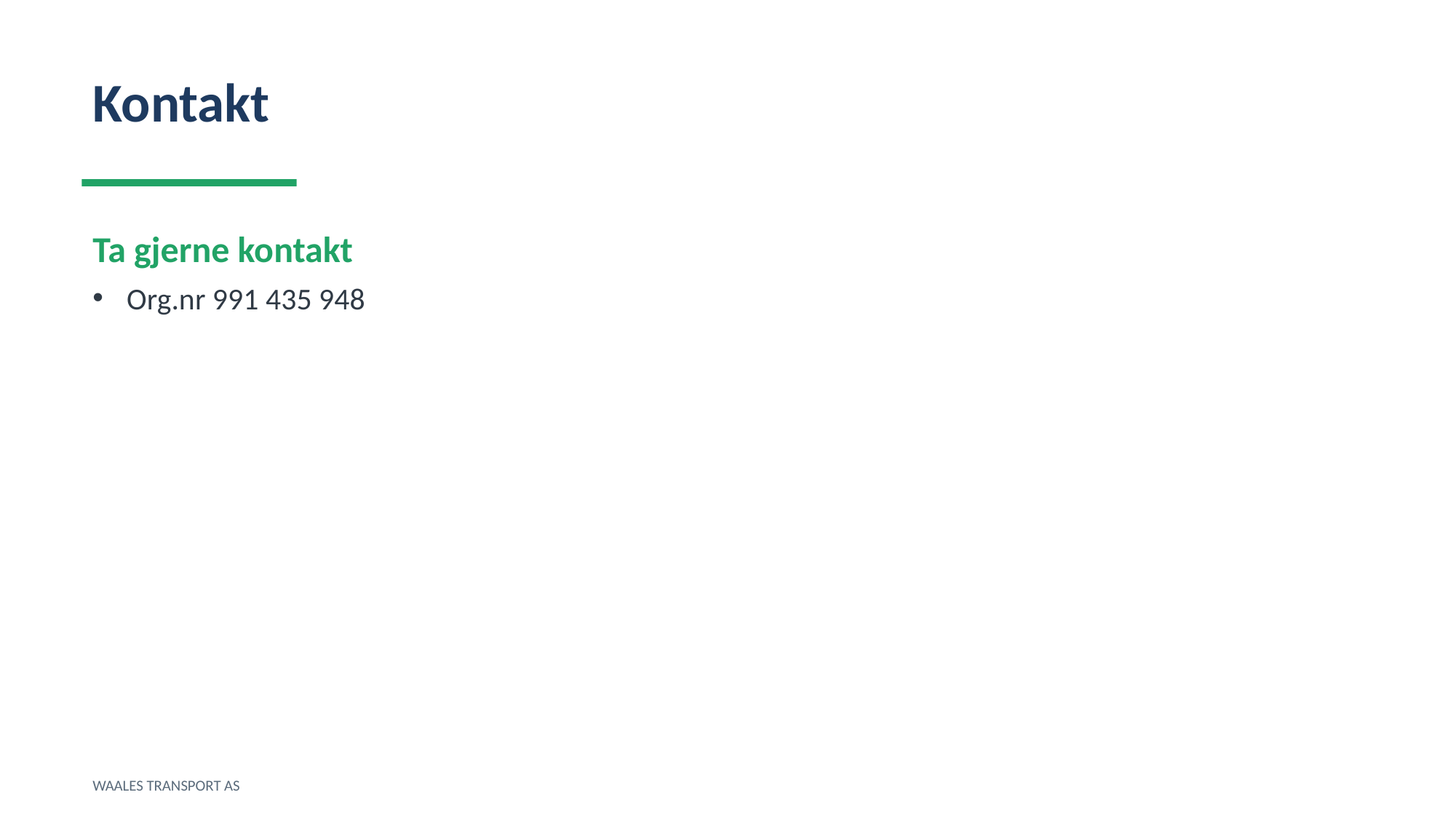

Kontakt

Ta gjerne kontakt
Org.nr 991 435 948
WAALES TRANSPORT AS